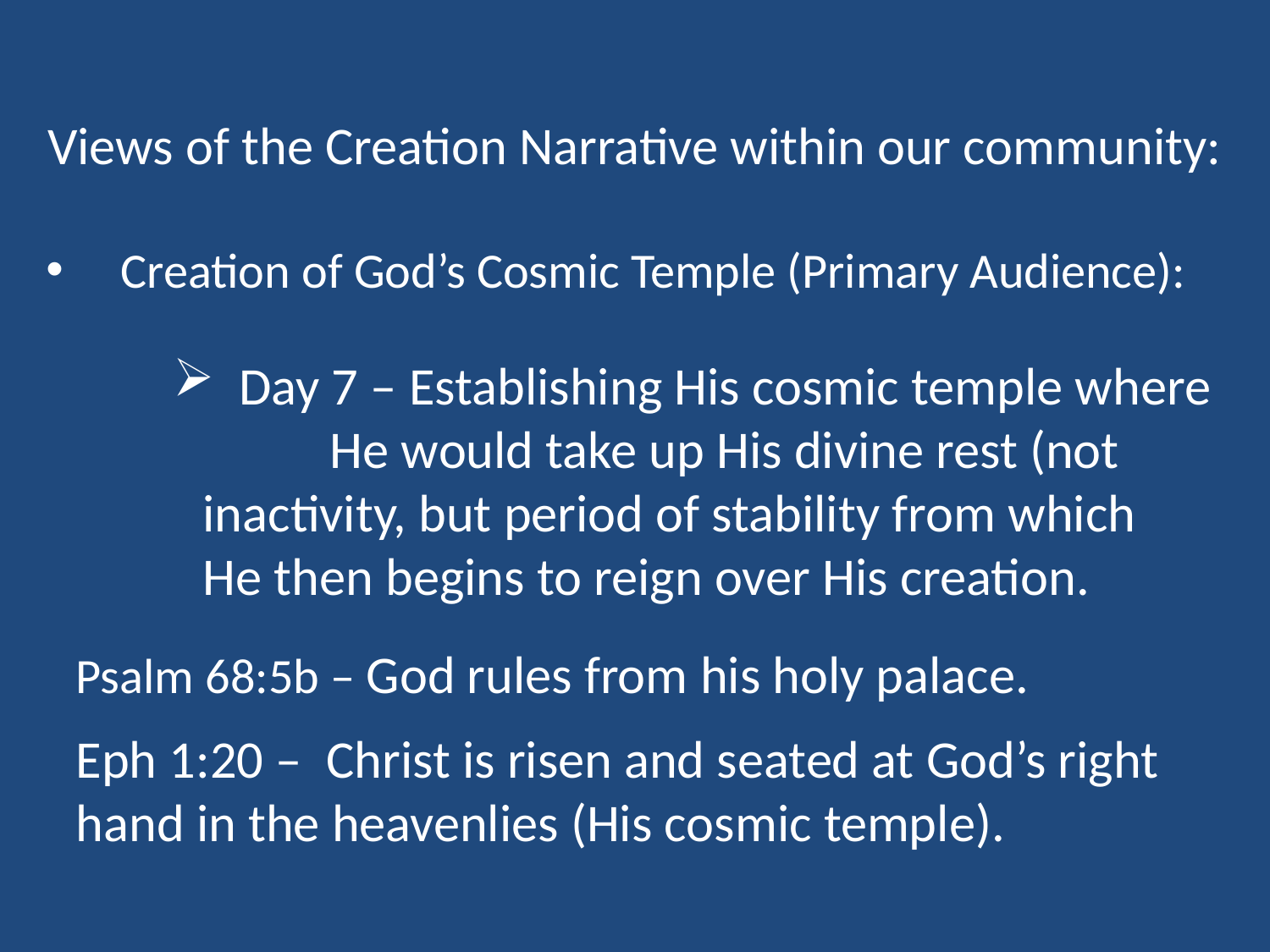

Views of the Creation Narrative within our community:
    Creation of God’s Cosmic Temple (Primary Audience):
  Day 7 – Establishing His cosmic temple where 	He would take up His divine rest (not 	inactivity, but period of stability from which 	He then begins to reign over His creation.
Psalm 68:5b – God rules from his holy palace.
Eph 1:20 –  Christ is risen and seated at God’s right hand in the heavenlies (His cosmic temple).